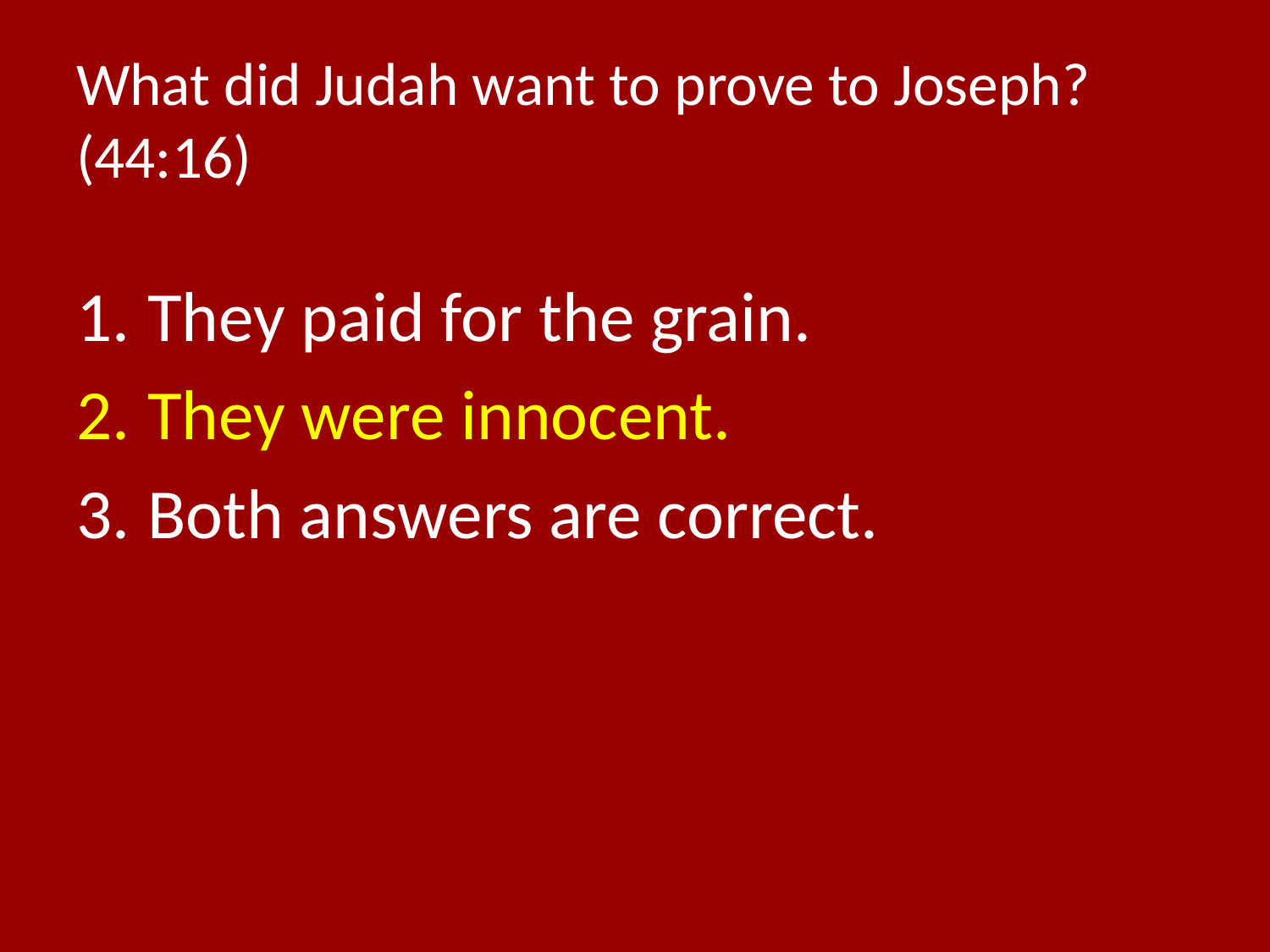

# What did Judah want to prove to Joseph?  (44:16)
They paid for the grain.
They were innocent.
Both answers are correct.